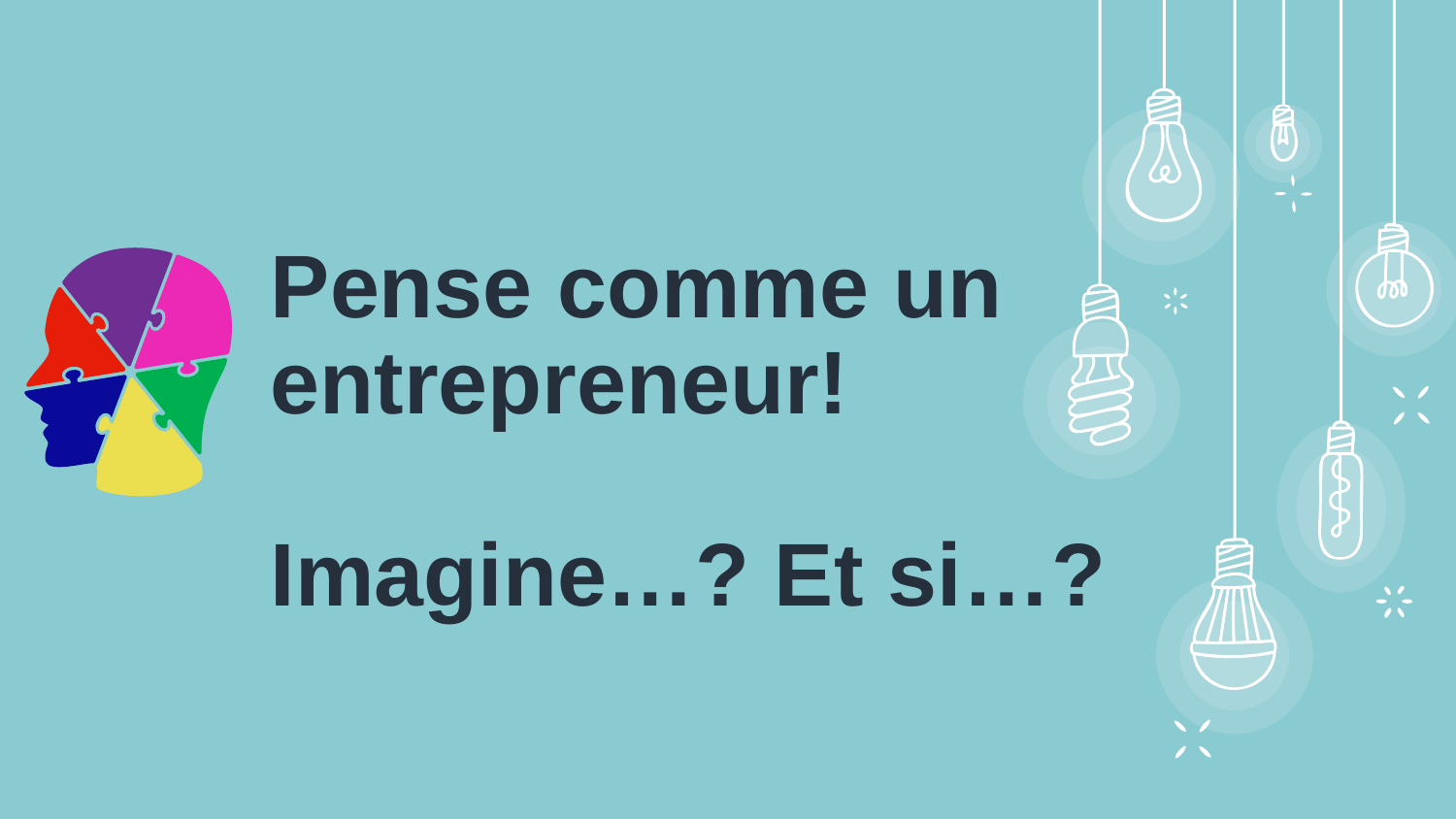

Pense comme un entrepreneur!

Imagine…? Et si…?